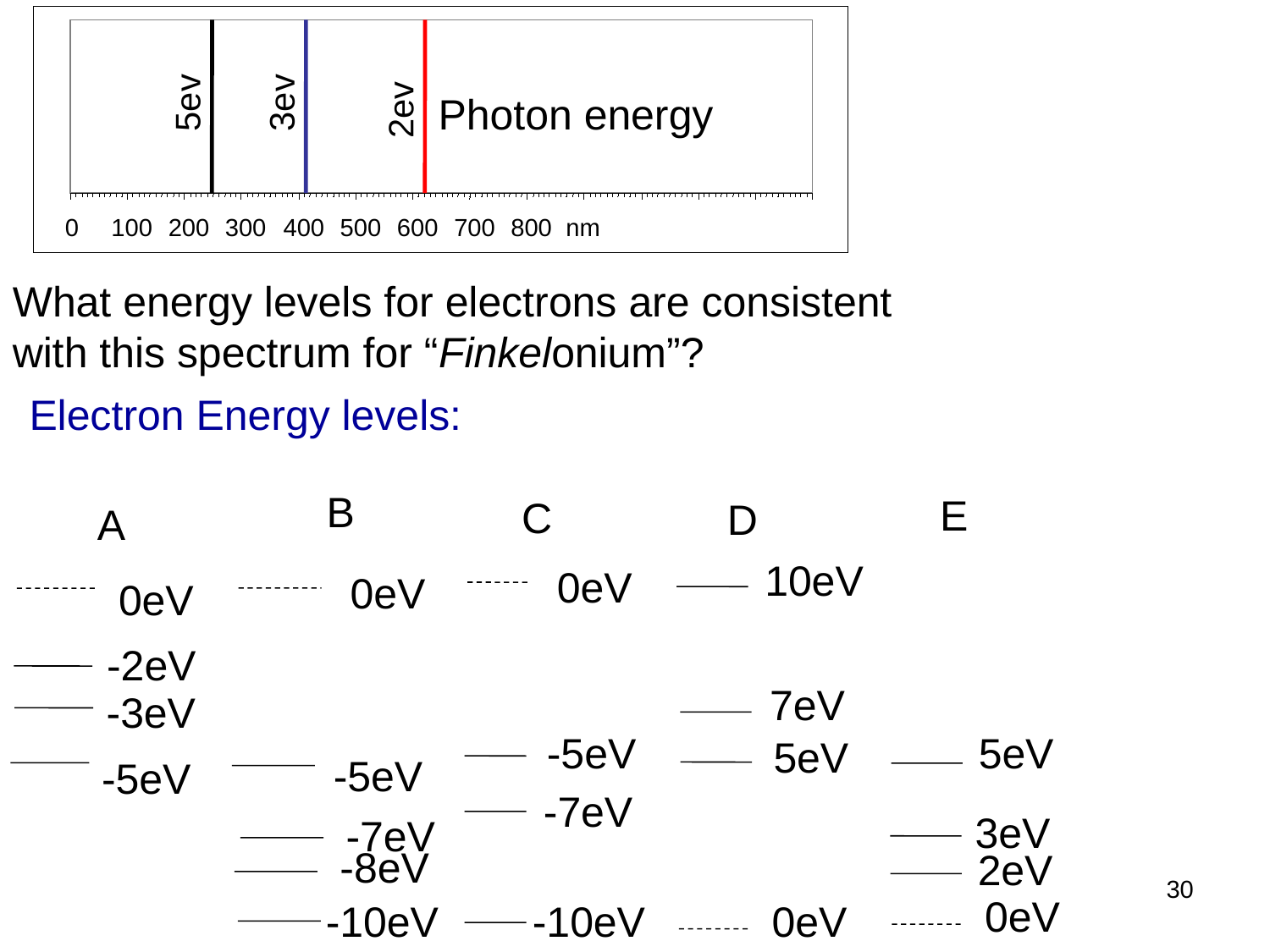

5ev
3ev
Photon energy
2ev

0
100
200
300
400
500
600
700
800  nm
What energy levels for electrons are consistent with this spectrum for “Finkelonium”?
Electron Energy levels:
B
E
C
D
A
10eV
0eV
0eV
0eV

-2eV
7eV
-3eV

5eV
-5eV
5eV
-5eV
-5eV

-7eV
3eV
-7eV
-8eV

2eV
30

0eV
-10eV
-10eV
0eV